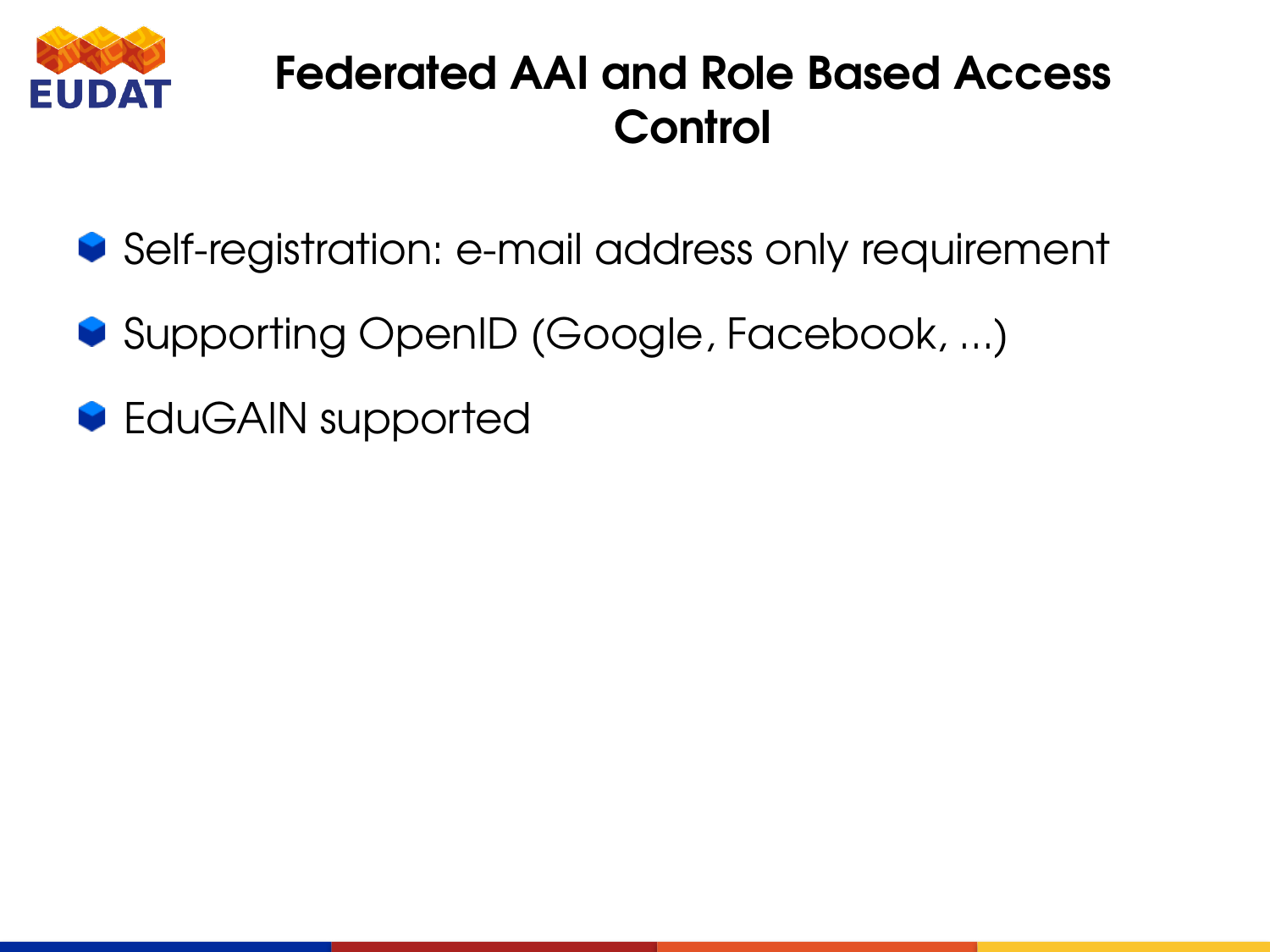

# Federated AAI and Role Based Access Control
Self-registration: e-mail address only requirement
Supporting OpenID (Google, Facebook, ...)
EduGAIN supported